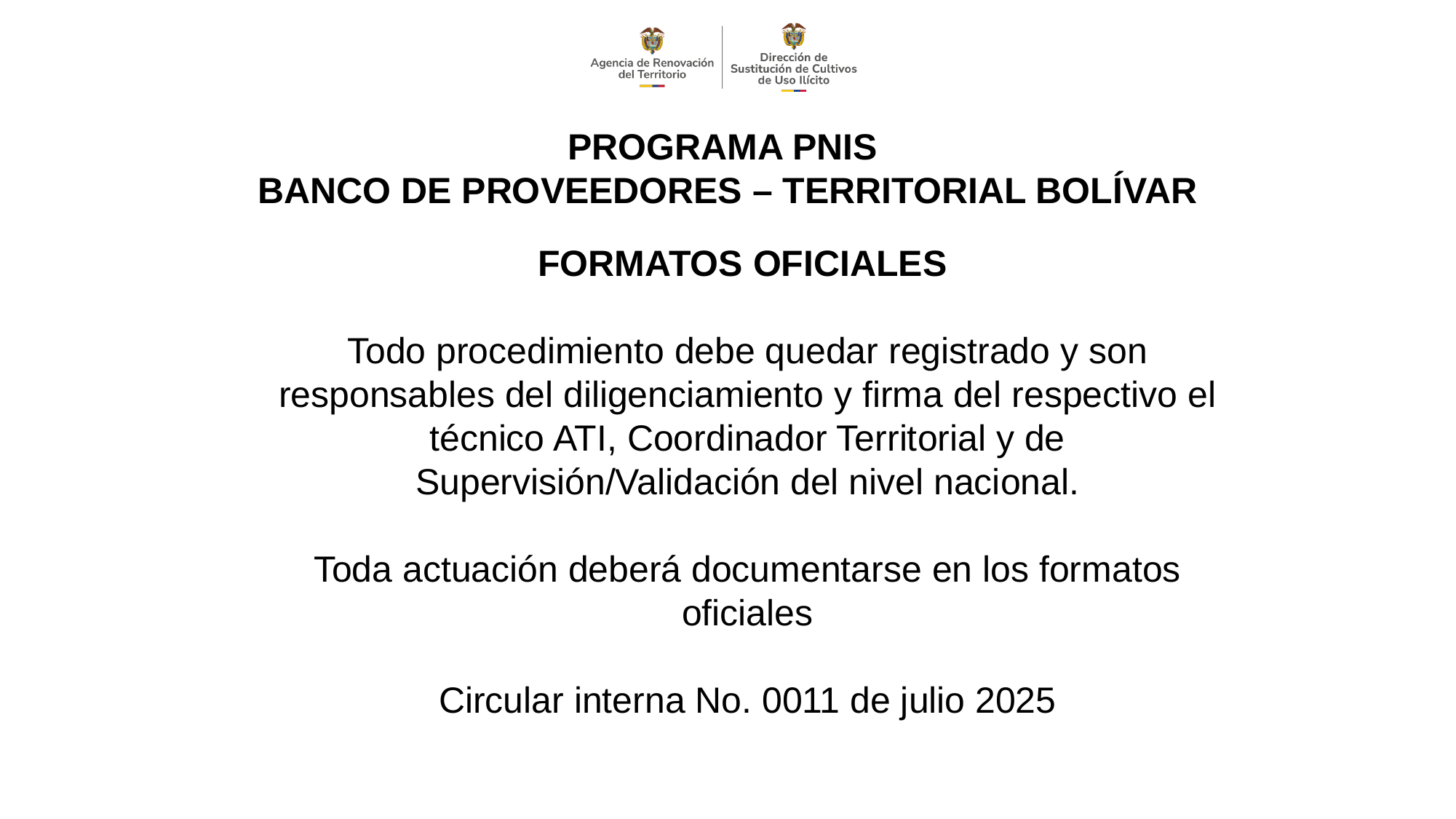

PROGRAMA PNIS
BANCO DE PROVEEDORES – TERRITORIAL BOLÍVAR
FORMATOS OFICIALES

Todo procedimiento debe quedar registrado y son responsables del diligenciamiento y firma del respectivo el técnico ATI, Coordinador Territorial y de Supervisión/Validación del nivel nacional.

Toda actuación deberá documentarse en los formatos oficiales

Circular interna No. 0011 de julio 2025